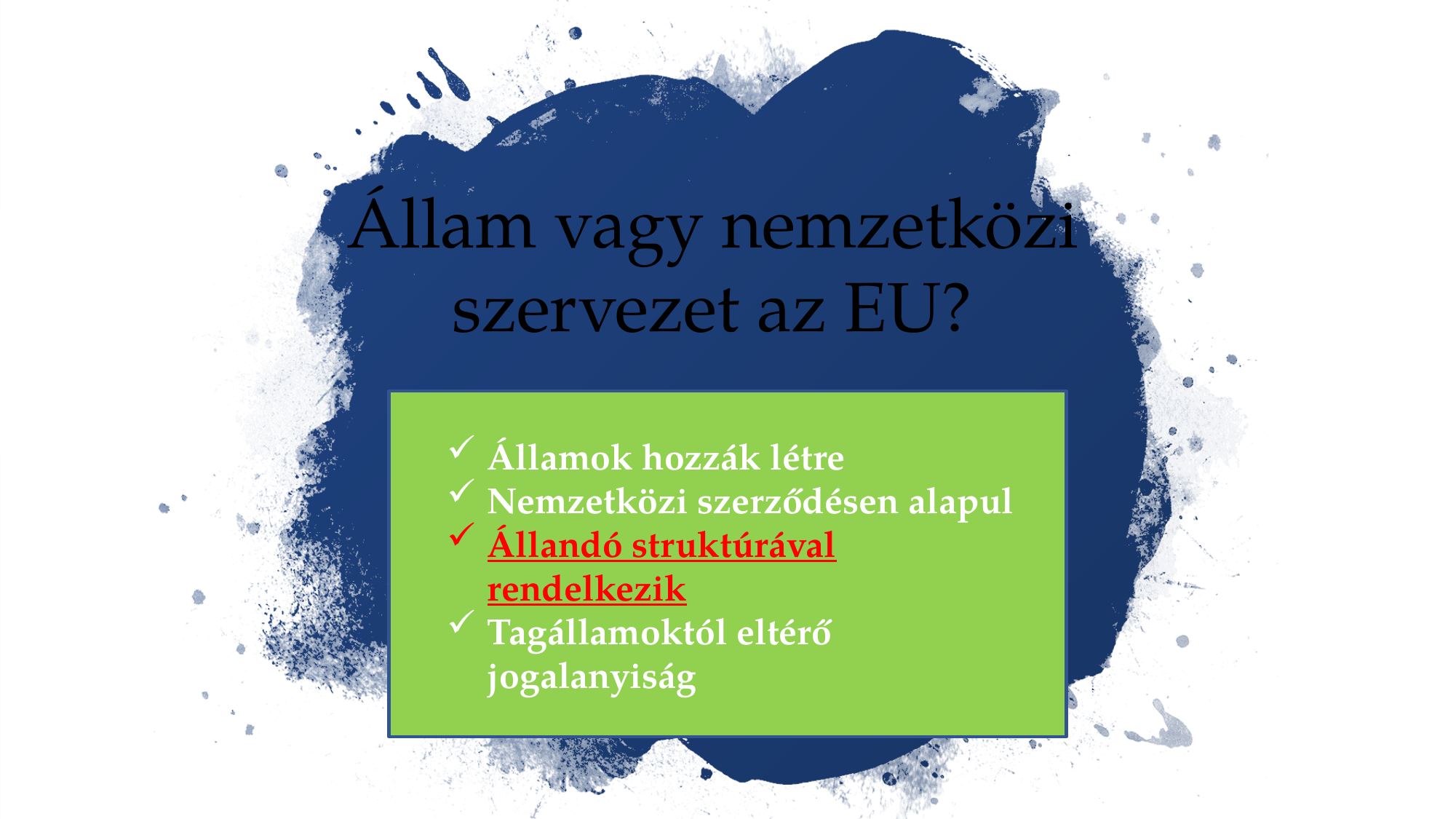

Állam vagy nemzetközi szervezet az EU?

Államok hozzák létre
Nemzetközi szerződésen alapul
Állandó struktúrával rendelkezik
Tagállamoktól eltérő jogalanyiság